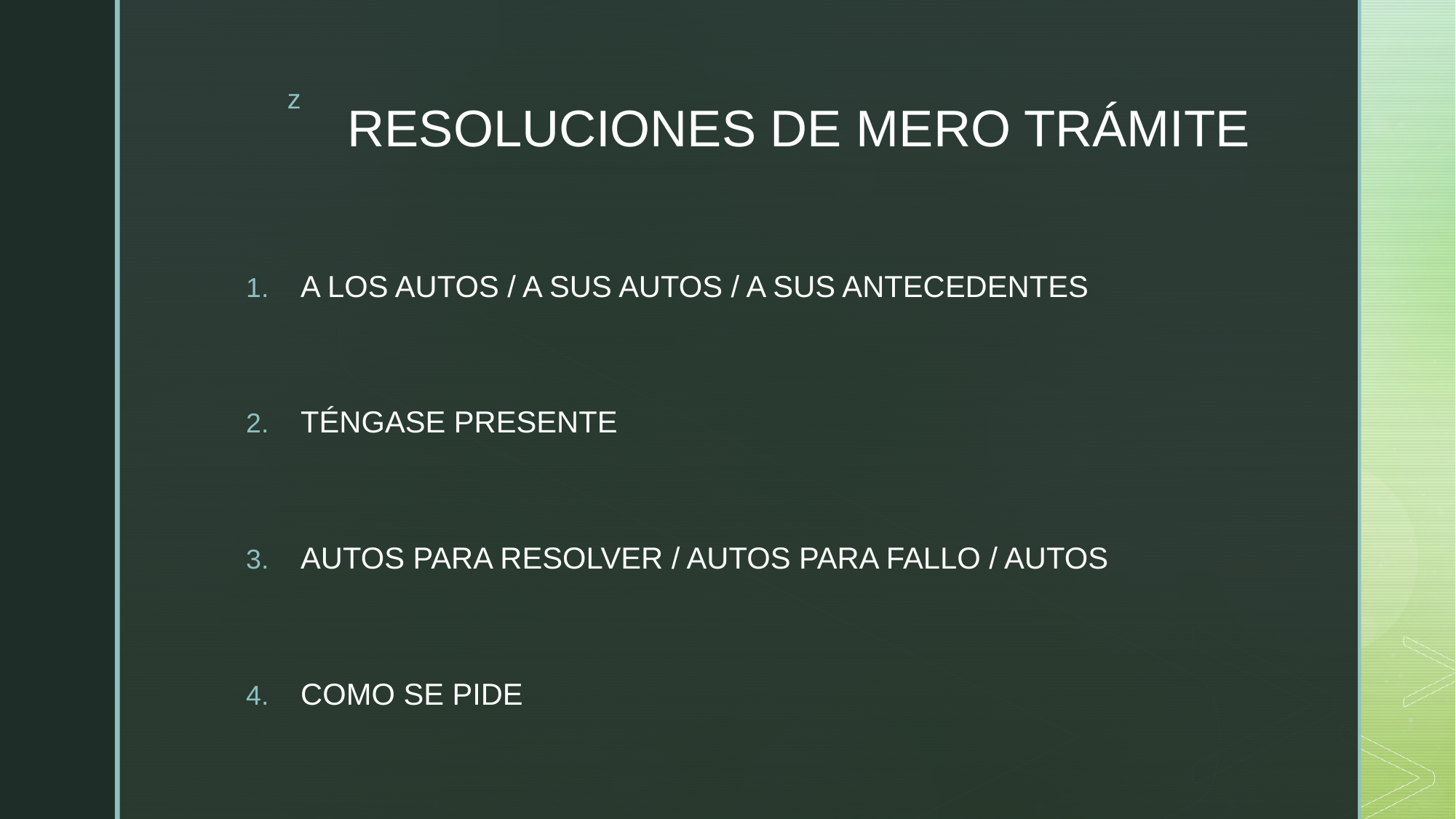

# RESOLUCIONES DE MERO TRÁMITE
A LOS AUTOS / A SUS AUTOS / A SUS ANTECEDENTES

TÉNGASE PRESENTE

AUTOS PARA RESOLVER / AUTOS PARA FALLO / AUTOS

COMO SE PIDE